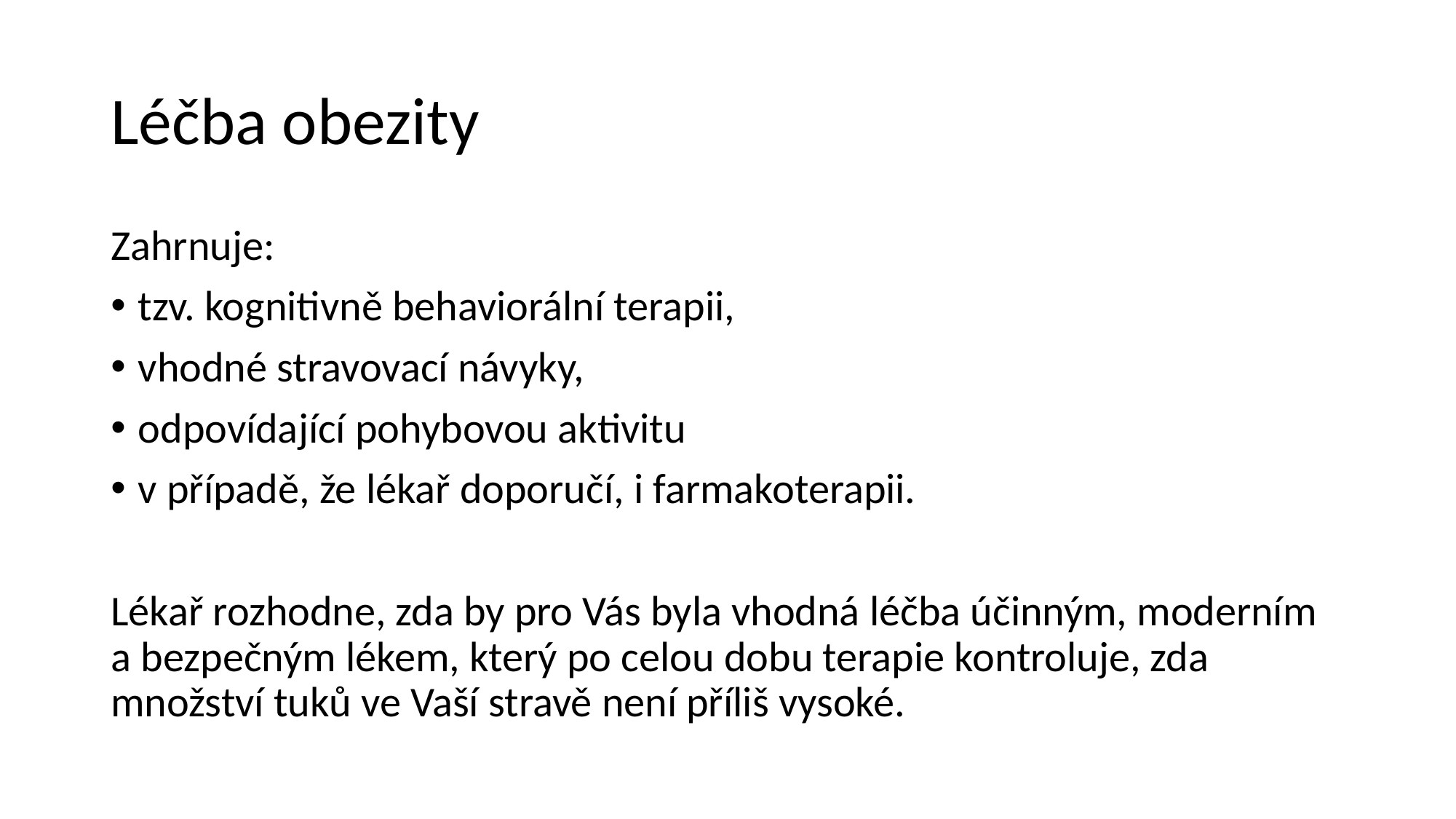

# Léčba obezity
Zahrnuje:
tzv. kognitivně behaviorální terapii,
vhodné stravovací návyky,
odpovídající pohybovou aktivitu
v případě, že lékař doporučí, i farmakoterapii.

Lékař rozhodne, zda by pro Vás byla vhodná léčba účinným, moderním a bezpečným lékem, který po celou dobu terapie kontroluje, zda množství tuků ve Vaší stravě není příliš vysoké.